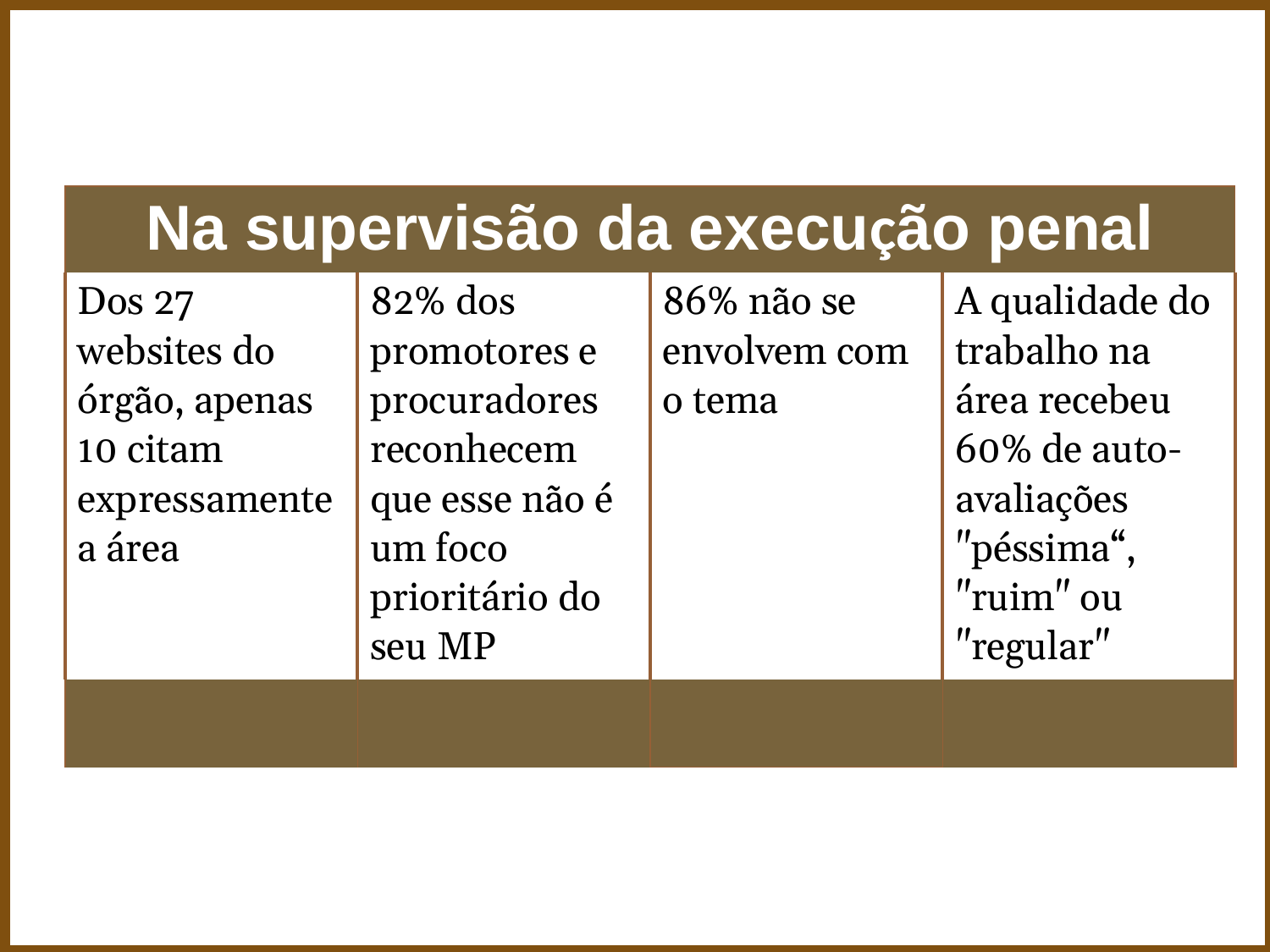

| Na supervisão da execução penal |  |  |  |
| --- | --- | --- | --- |
| Dos 27 websites do órgão, apenas 10 citam expressamente a área | 82% dos promotores e procuradores reconhecem que esse não é um foco prioritário do seu MP | 86% não se envolvem com o tema | A qualidade do trabalho na área recebeu 60% de auto-avaliações "péssima“, "ruim" ou "regular" |
|  |  |  |  |